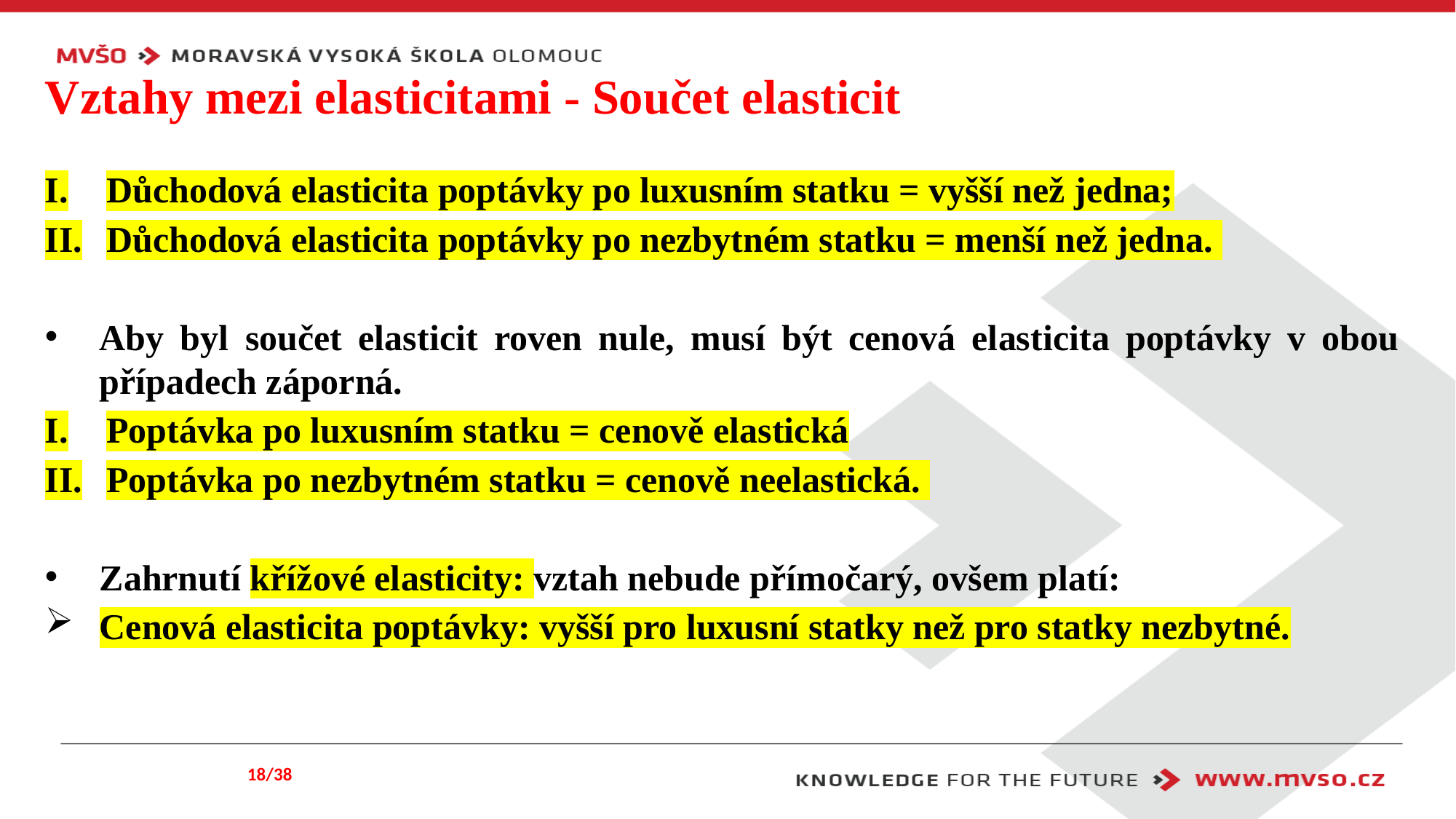

# Vztahy mezi elasticitami - Součet elasticit
Důchodová elasticita poptávky po luxusním statku = vyšší než jedna;
Důchodová elasticita poptávky po nezbytném statku = menší než jedna.

Aby byl součet elasticit roven nule, musí být cenová elasticita poptávky v obou případech záporná.
Poptávka po luxusním statku = cenově elastická
Poptávka po nezbytném statku = cenově neelastická.

Zahrnutí křížové elasticity: vztah nebude přímočarý, ovšem platí:
Cenová elasticita poptávky: vyšší pro luxusní statky než pro statky nezbytné.
18/38